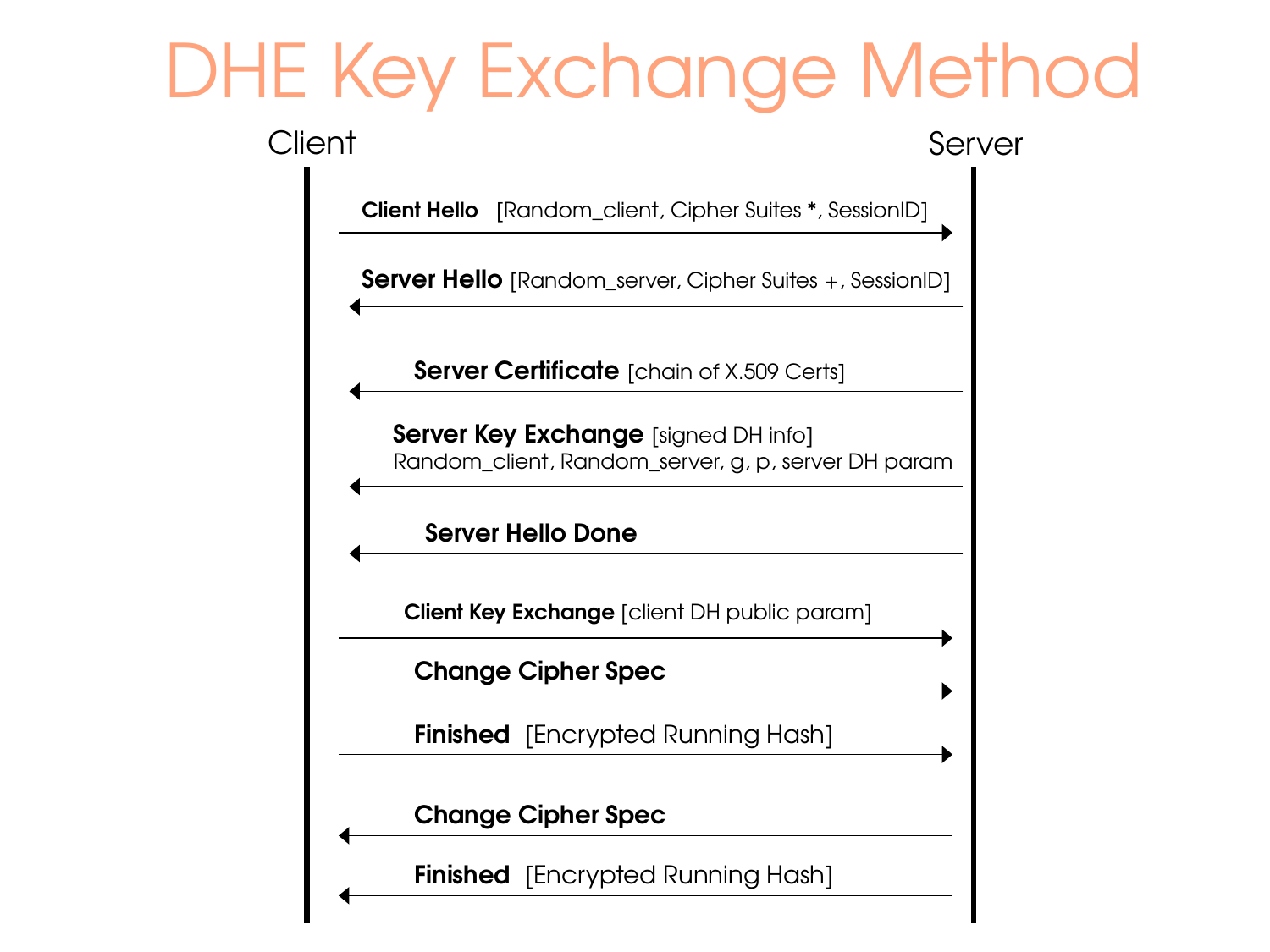

DHE Key Exchange Method
Client
Server
Client Hello   [Random_client, Cipher Suites *, SessionID]

Server Hello [Random_server, Cipher Suites +, SessionID]

Server Certificate [chain of X.509 Certs]

Server Key Exchange [signed DH info]
Random_client, Random_server, g, p, server DH param

Server Hello Done

Client Key Exchange [client DH public param]
Change Cipher Spec

Finished  [Encrypted Running Hash]

Change Cipher Spec

Finished  [Encrypted Running Hash]